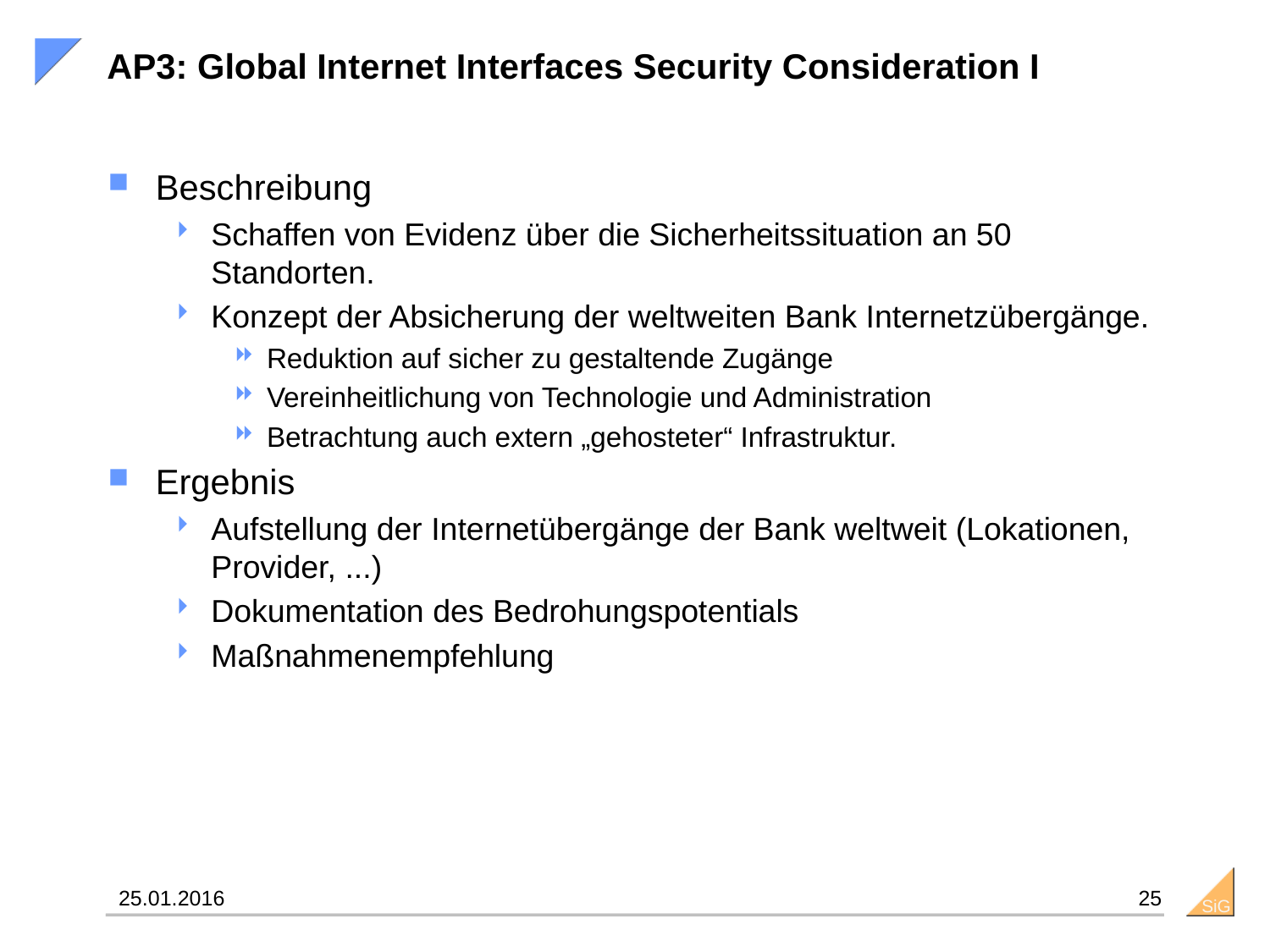

# AP3: Global Internet Interfaces Security Consideration I
Beschreibung
Schaffen von Evidenz über die Sicherheitssituation an 50 Standorten.
Konzept der Absicherung der weltweiten Bank Internetzübergänge.
Reduktion auf sicher zu gestaltende Zugänge
Vereinheitlichung von Technologie und Administration
Betrachtung auch extern „gehosteter“ Infrastruktur.
Ergebnis
Aufstellung der Internetübergänge der Bank weltweit (Lokationen, Provider, ...)
Dokumentation des Bedrohungspotentials
Maßnahmenempfehlung
25
25.01.2016